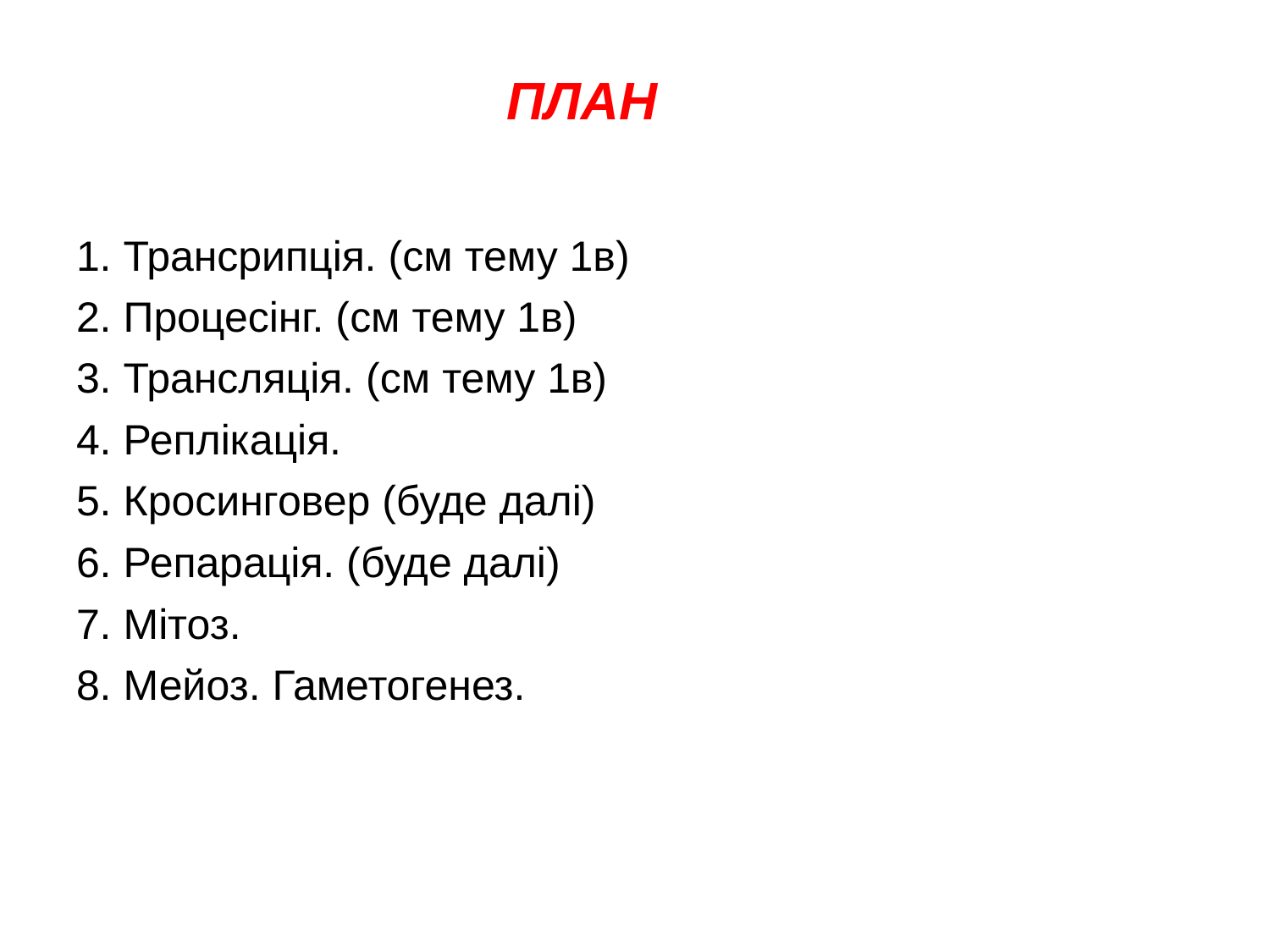

# План
1. Трансрипція. (см тему 1в)
2. Процесінг. (см тему 1в)
3. Трансляція. (см тему 1в)
4. Реплікація.
5. Кросинговер (буде далі)
6. Репарація. (буде далі)
7. Мітоз.
8. Мейоз. Гаметогенез.